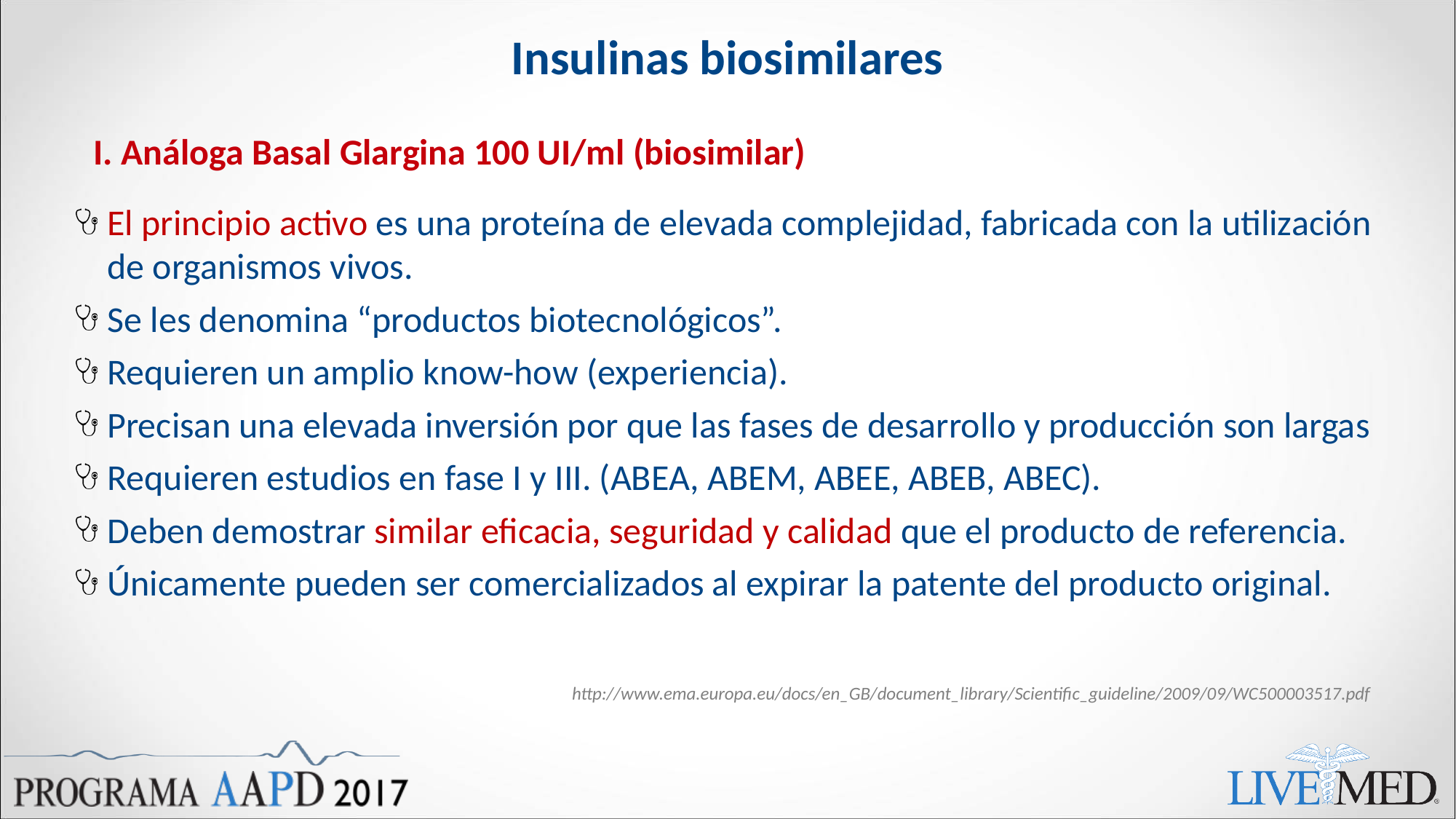

# Insulinas biosimilares
I. Análoga Basal Glargina 100 UI/ml (biosimilar)
El principio activo es una proteína de elevada complejidad, fabricada con la utilización de organismos vivos.
Se les denomina “productos biotecnológicos”.
Requieren un amplio know-how (experiencia).
Precisan una elevada inversión por que las fases de desarrollo y producción son largas
Requieren estudios en fase I y III. (ABEA, ABEM, ABEE, ABEB, ABEC).
Deben demostrar similar eficacia, seguridad y calidad que el producto de referencia.
Únicamente pueden ser comercializados al expirar la patente del producto original.

http://www.ema.europa.eu/docs/en_GB/document_library/Scientific_guideline/2009/09/WC500003517.pdf